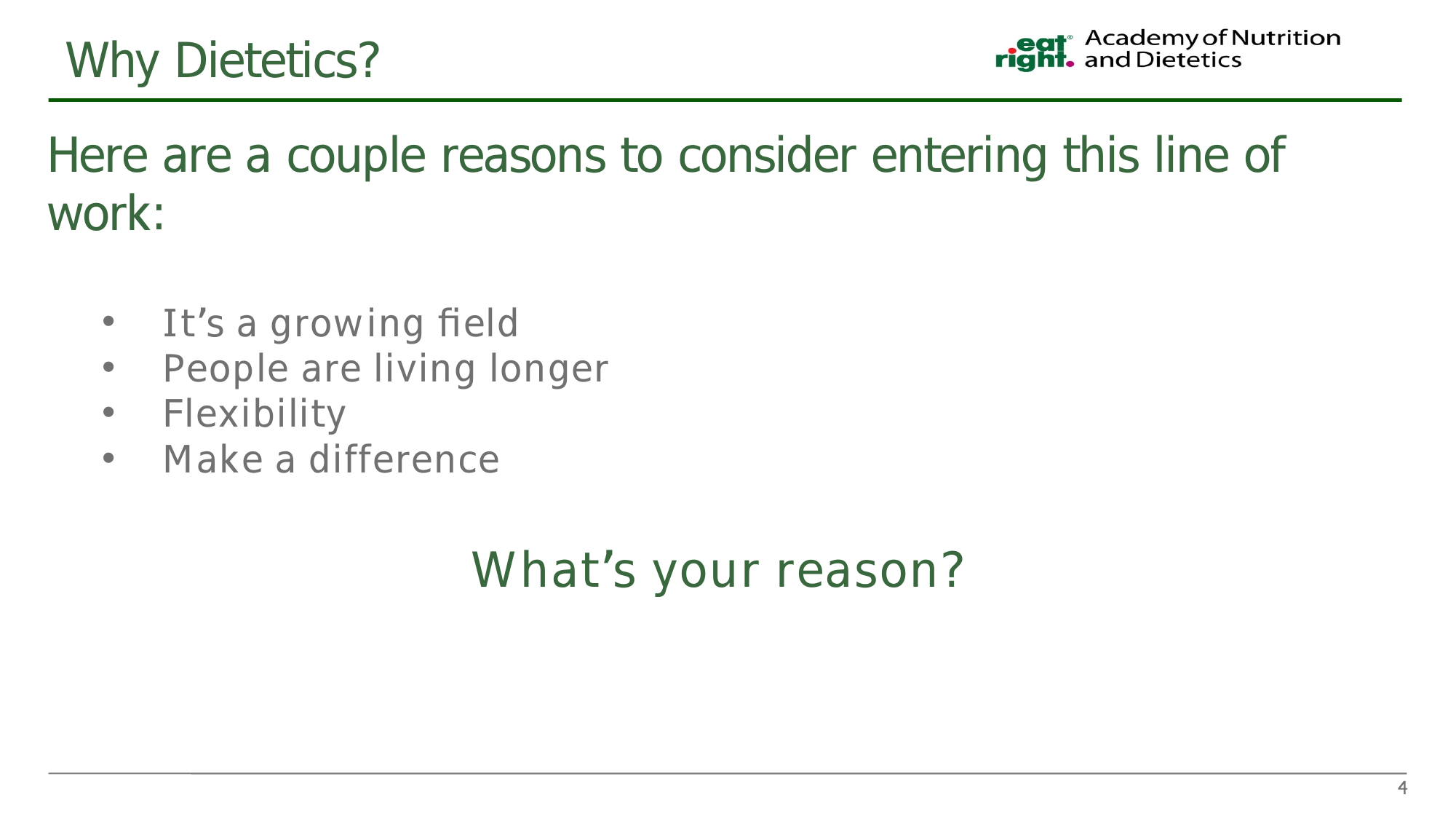

# Why Dietetics?
Here are a couple reasons to consider entering this line of work:

It’s a growing field
People are living longer
Flexibility
Make a difference

What’s your reason?

4